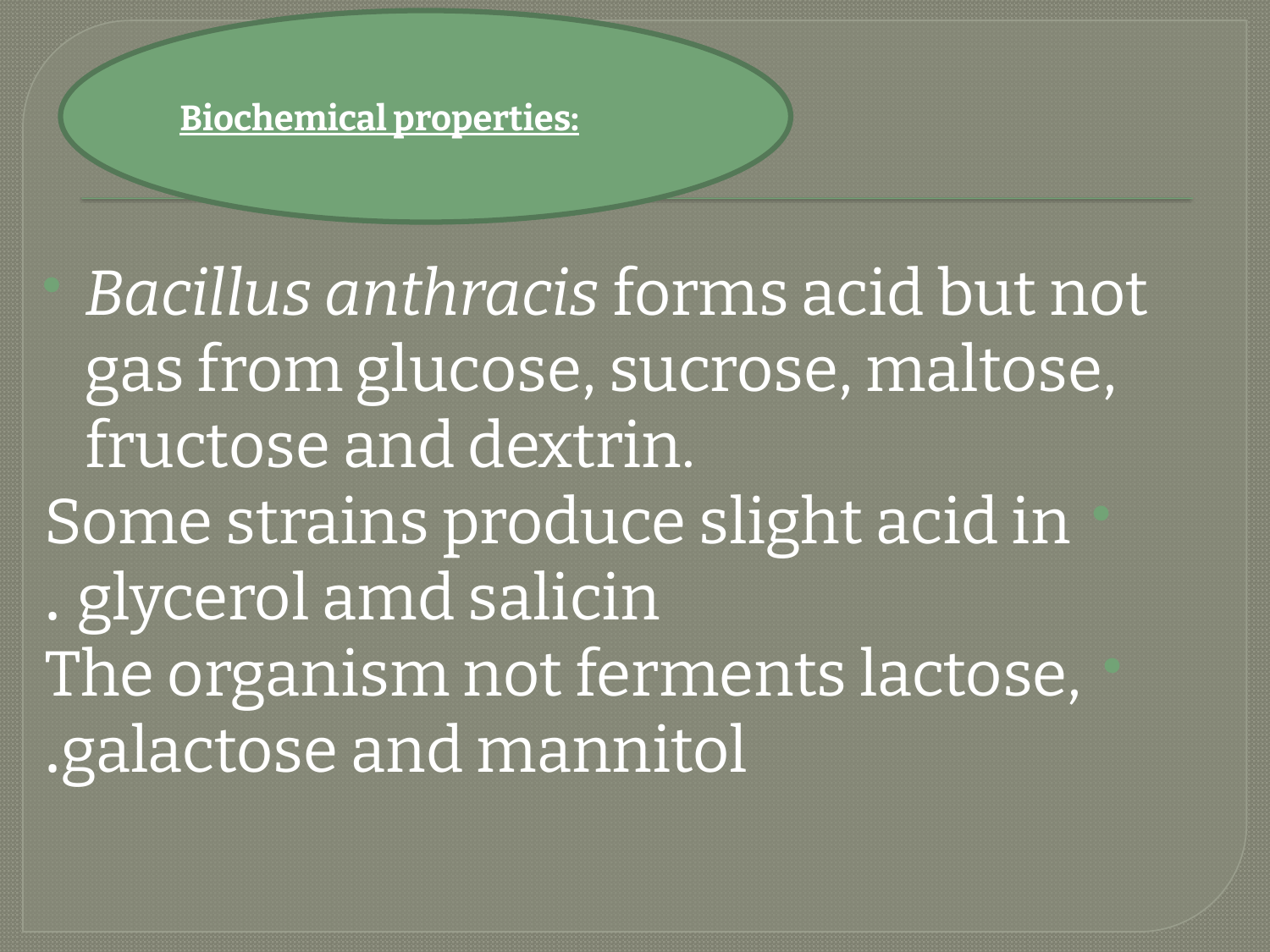

Biochemical properties:

Bacillus anthracis forms acid but not gas from glucose, sucrose, maltose, fructose and dextrin.
Some strains produce slight acid in glycerol amd salicin .
The organism not ferments lactose, galactose and mannitol.